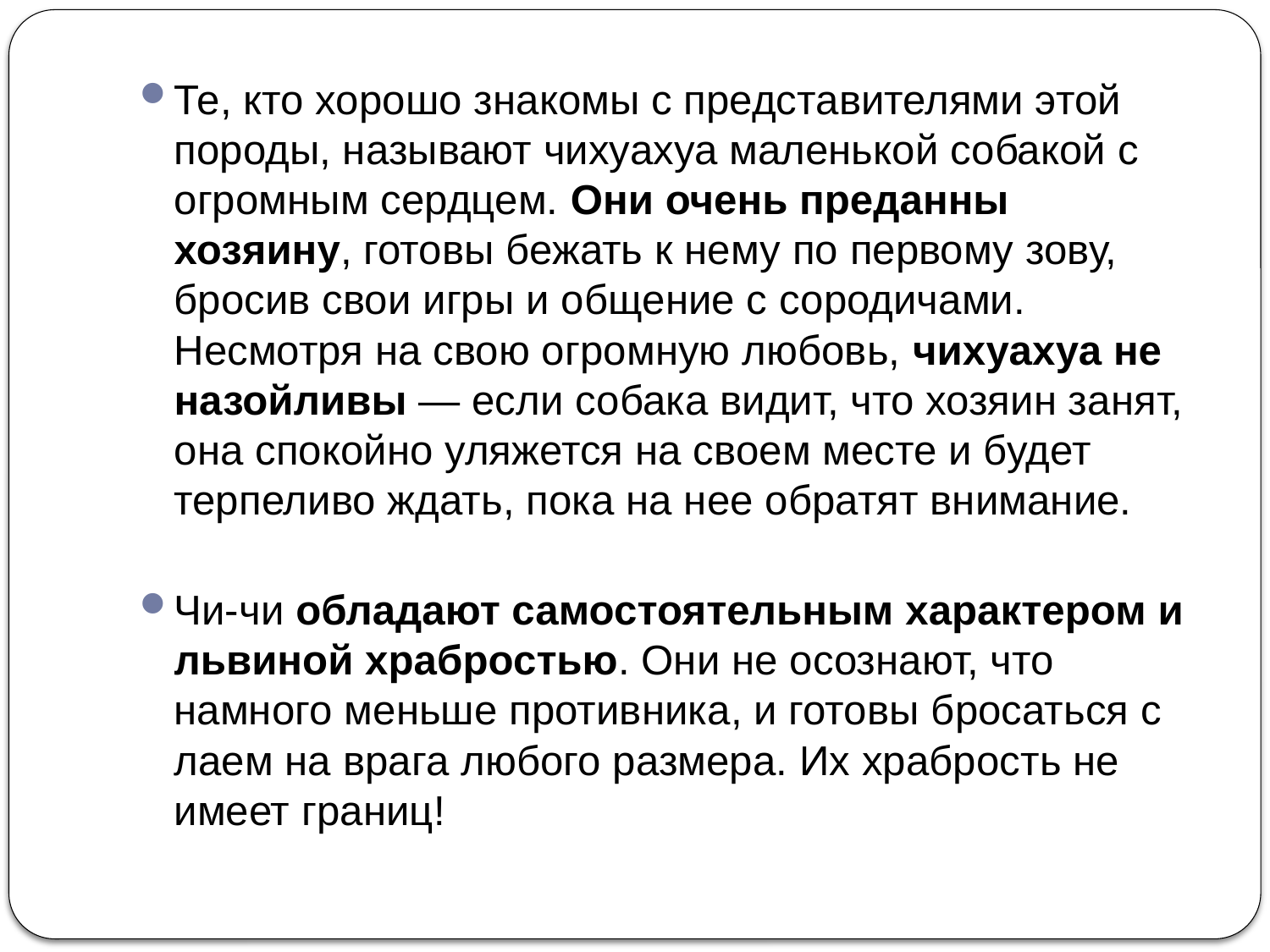

Те, кто хорошо знакомы с представителями этой породы, называют чихуахуа маленькой собакой с огромным сердцем. Они очень преданны хозяину, готовы бежать к нему по первому зову, бросив свои игры и общение с сородичами. Несмотря на свою огромную любовь, чихуахуа не назойливы — если собака видит, что хозяин занят, она спокойно уляжется на своем месте и будет терпеливо ждать, пока на нее обратят внимание.
Чи-чи обладают самостоятельным характером и львиной храбростью. Они не осознают, что намного меньше противника, и готовы бросаться с лаем на врага любого размера. Их храбрость не имеет границ!